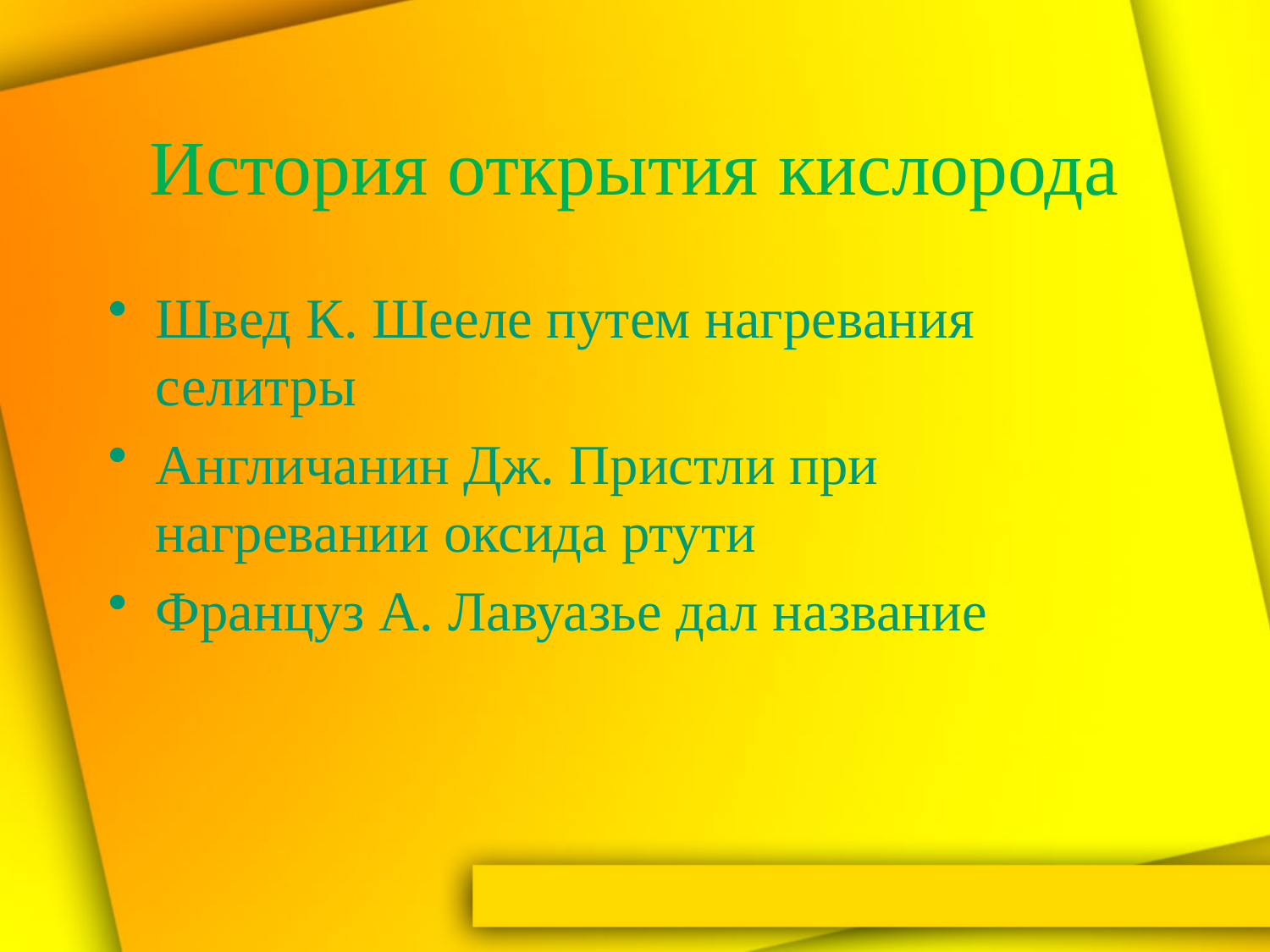

# История открытия кислорода
Швед К. Шееле путем нагревания селитры
Англичанин Дж. Пристли при нагревании оксида ртути
Француз А. Лавуазье дал название